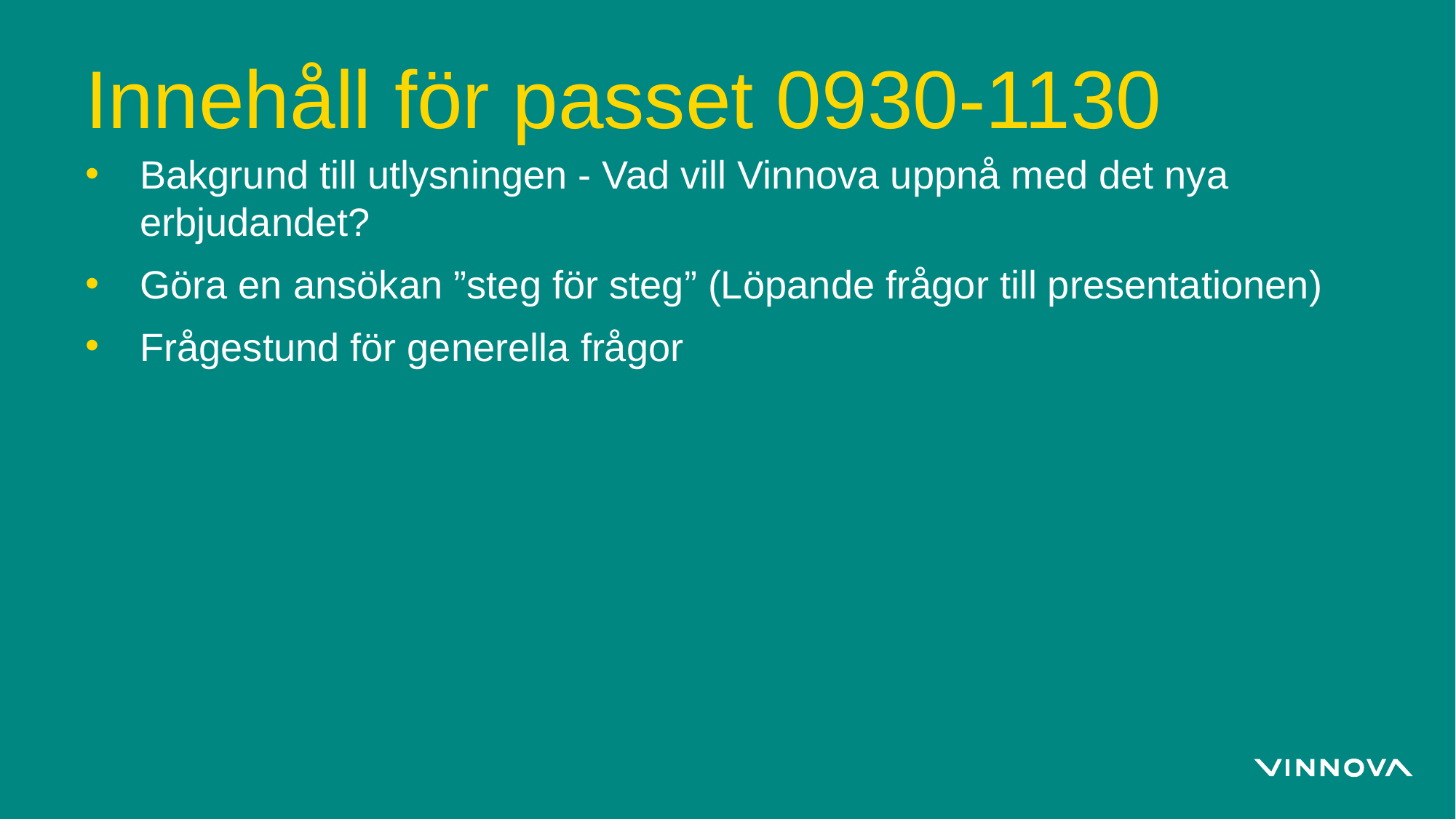

# Innehåll för passet 0930-1130
Bakgrund till utlysningen - Vad vill Vinnova uppnå med det nya erbjudandet?
Göra en ansökan ”steg för steg” (Löpande frågor till presentationen)
Frågestund för generella frågor